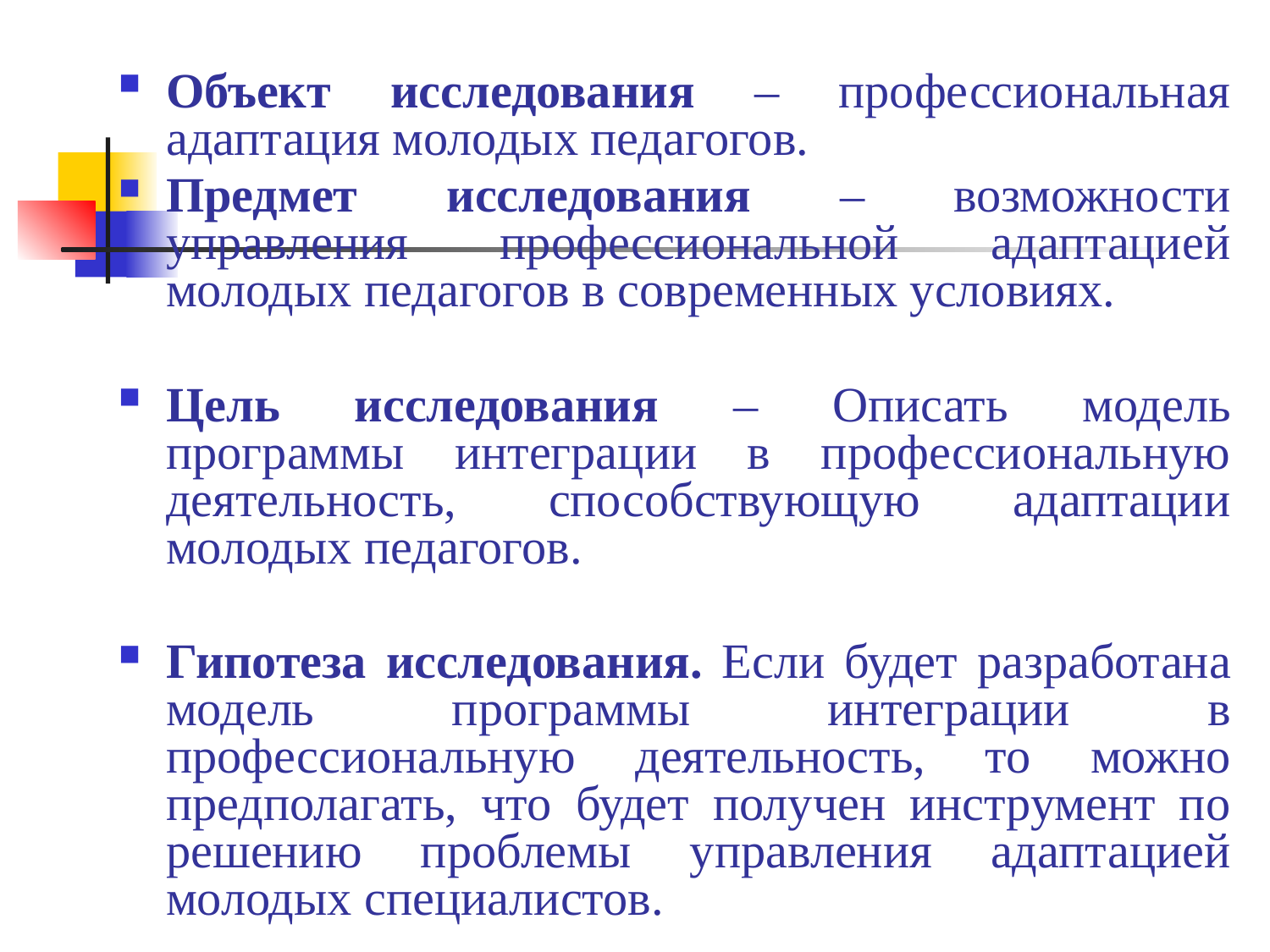

Объект исследования – профессиональная адаптация молодых педагогов.
Предмет исследования – возможности управления профессиональной адаптацией молодых педагогов в современных условиях.

Цель исследования – Описать модель программы интеграции в профессиональную деятельность, способствующую адаптации молодых педагогов.

Гипотеза исследования. Если будет разработана модель программы интеграции в профессиональную деятельность, то можно предполагать, что будет получен инструмент по решению проблемы управления адаптацией молодых специалистов.